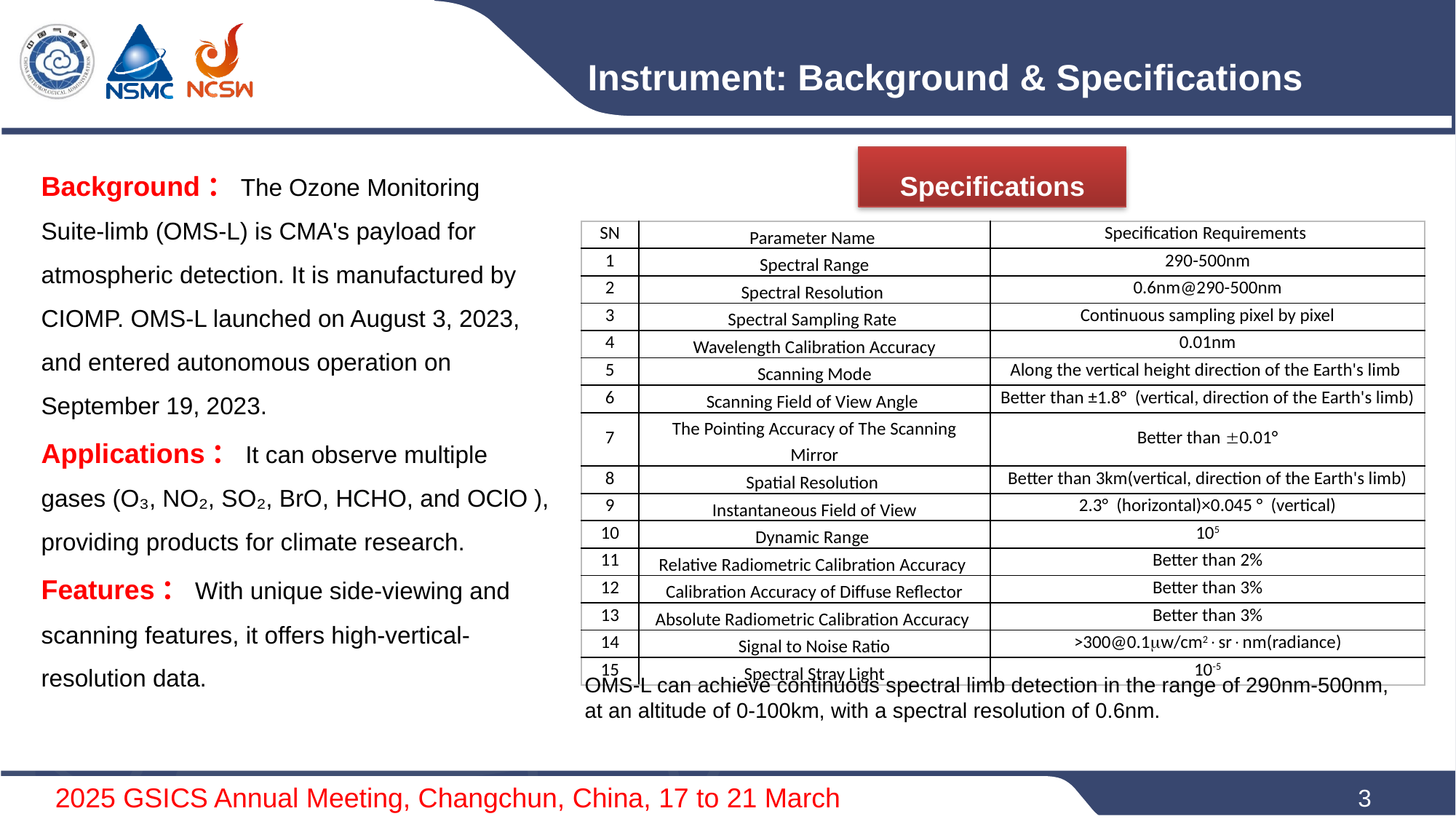

Instrument: Background & Specifications
Background：The Ozone Monitoring Suite-limb (OMS-L) is CMA's payload for atmospheric detection. It is manufactured by CIOMP. OMS-L launched on August 3, 2023, and entered autonomous operation on September 19, 2023.
Applications：It can observe multiple gases (O₃, NO₂, SO₂, BrO, HCHO, and OClO ), providing products for climate research.
Features：With unique side-viewing and scanning features, it offers high-vertical-resolution data.
Specifications
| SN | Parameter Name | Specification Requirements |
| --- | --- | --- |
| 1 | Spectral Range | 290-500nm |
| 2 | Spectral Resolution | 0.6nm@290-500nm |
| 3 | Spectral Sampling Rate | Continuous sampling pixel by pixel |
| 4 | Wavelength Calibration Accuracy | 0.01nm |
| 5 | Scanning Mode | Along the vertical height direction of the Earth's limb |
| 6 | Scanning Field of View Angle | Better than ±1.8° (vertical, direction of the Earth's limb) |
| 7 | The Pointing Accuracy of The Scanning Mirror | Better than ±0.01° |
| 8 | Spatial Resolution | Better than 3km(vertical, direction of the Earth's limb) |
| 9 | Instantaneous Field of View | 2.3° (horizontal)×0.045 ° (vertical) |
| 10 | Dynamic Range | 105 |
| 11 | Relative Radiometric Calibration Accuracy | Better than 2% |
| 12 | Calibration Accuracy of Diffuse Reflector | Better than 3% |
| 13 | Absolute Radiometric Calibration Accuracy | Better than 3% |
| 14 | Signal to Noise Ratio | >300@0.1μw/cm2⋅sr⋅nm(radiance) |
| 15 | Spectral Stray Light | 10-5 |
OMS-L can achieve continuous spectral limb detection in the range of 290nm-500nm, at an altitude of 0-100km, with a spectral resolution of 0.6nm.
2025 GSICS Annual Meeting, Changchun, China, 17 to 21 March
3